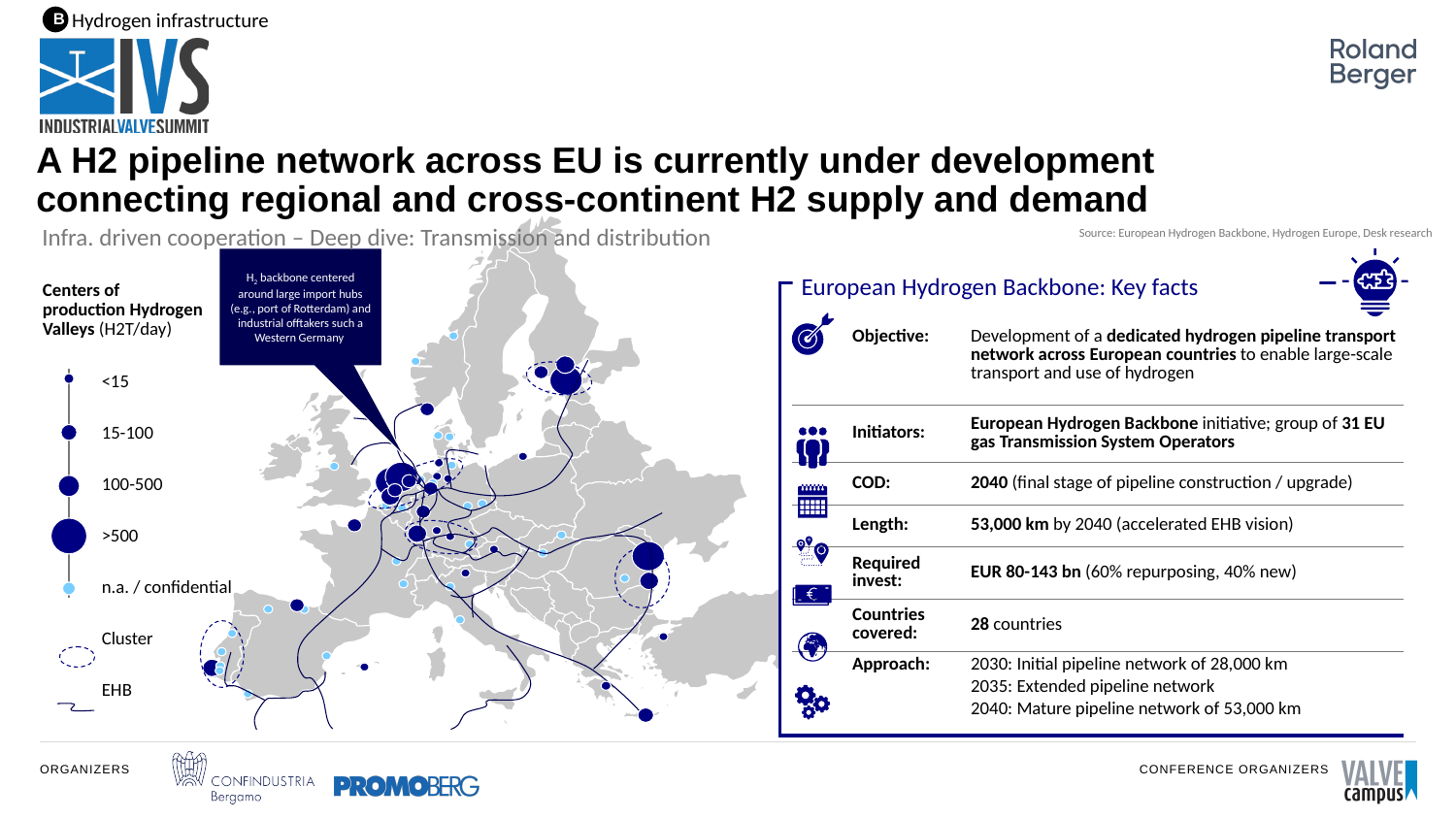

Hydrogen infrastructure
B
A H2 pipeline network across EU is currently under development connecting regional and cross-continent H2 supply and demand

Infra. driven cooperation – Deep dive: Transmission and distribution
Source: European Hydrogen Backbone, Hydrogen Europe, Desk research

H2 backbone centered around large import hubs (e.g., port of Rotterdam) and industrial offtakers such a Western Germany
European Hydrogen Backbone: Key facts

Centers of production Hydrogen Valleys (H2T/day)

| Objective: | Development of a dedicated hydrogen pipeline transport network across European countries to enable large-scale transport and use of hydrogen |
| --- | --- |
| Initiators: | European Hydrogen Backbone initiative; group of 31 EU gas Transmission System Operators |
| COD: | 2040 (final stage of pipeline construction / upgrade) |
| Length: | 53,000 km by 2040 (accelerated EHB vision) |
| Required invest: | EUR 80-143 bn (60% repurposing, 40% new) |
| Countries covered: | 28 countries |
| Approach: | 2030: Initial pipeline network of 28,000 km 2035: Extended pipeline network 2040: Mature pipeline network of 53,000 km |

<15

15-100

100-500

>500

n.a. / confidential

Cluster

EHB